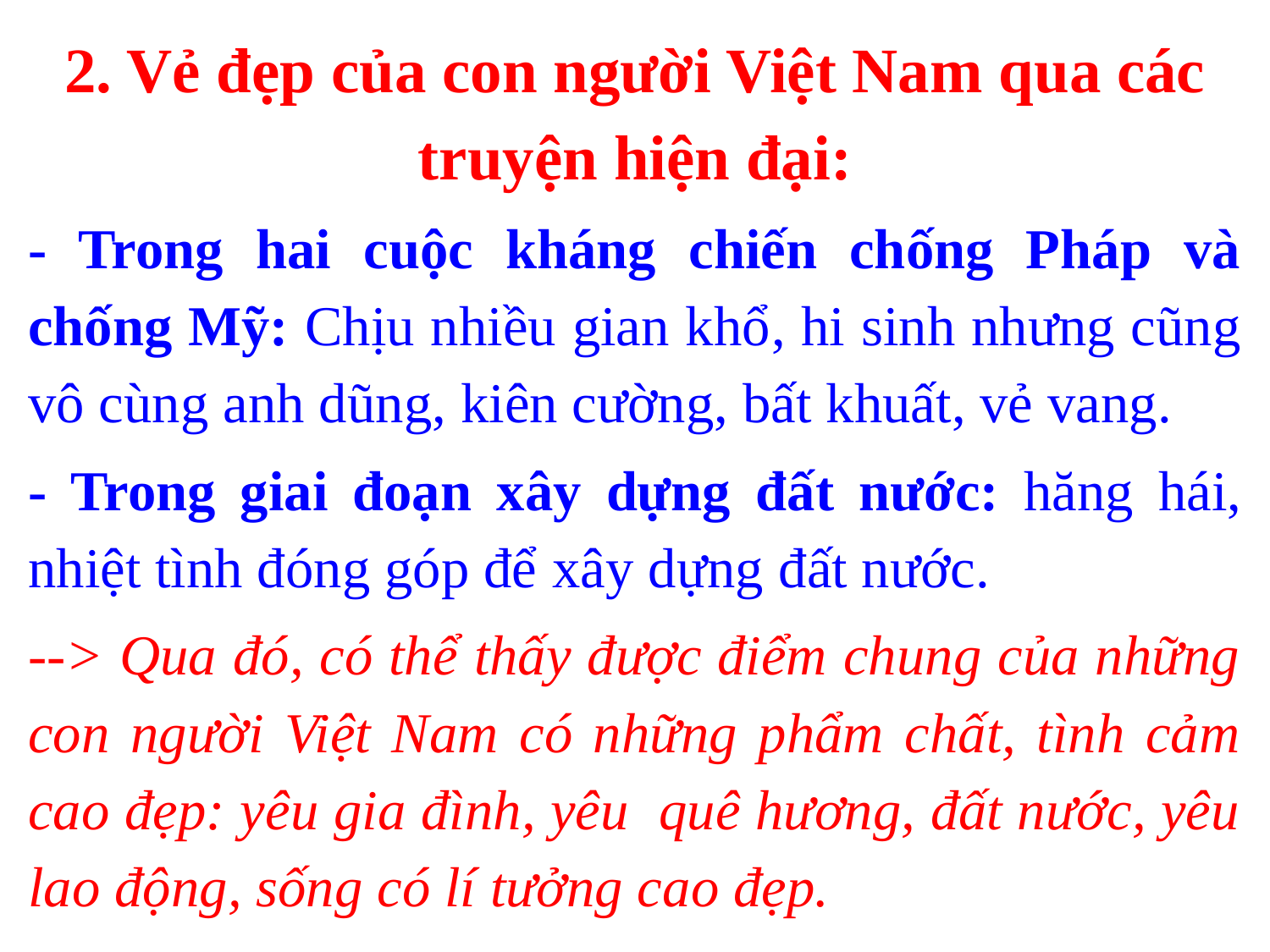

# 2. Vẻ đẹp của con người Việt Nam qua các truyện hiện đại:
- Trong hai cuộc kháng chiến chống Pháp và chống Mỹ: Chịu nhiều gian khổ, hi sinh nhưng cũng vô cùng anh dũng, kiên cường, bất khuất, vẻ vang.
- Trong giai đoạn xây dựng đất nước: hăng hái, nhiệt tình đóng góp để xây dựng đất nước.
--> Qua đó, có thể thấy được điểm chung của những con người Việt Nam có những phẩm chất, tình cảm cao đẹp: yêu gia đình, yêu  quê hương, đất nước, yêu lao động, sống có lí tưởng cao đẹp.